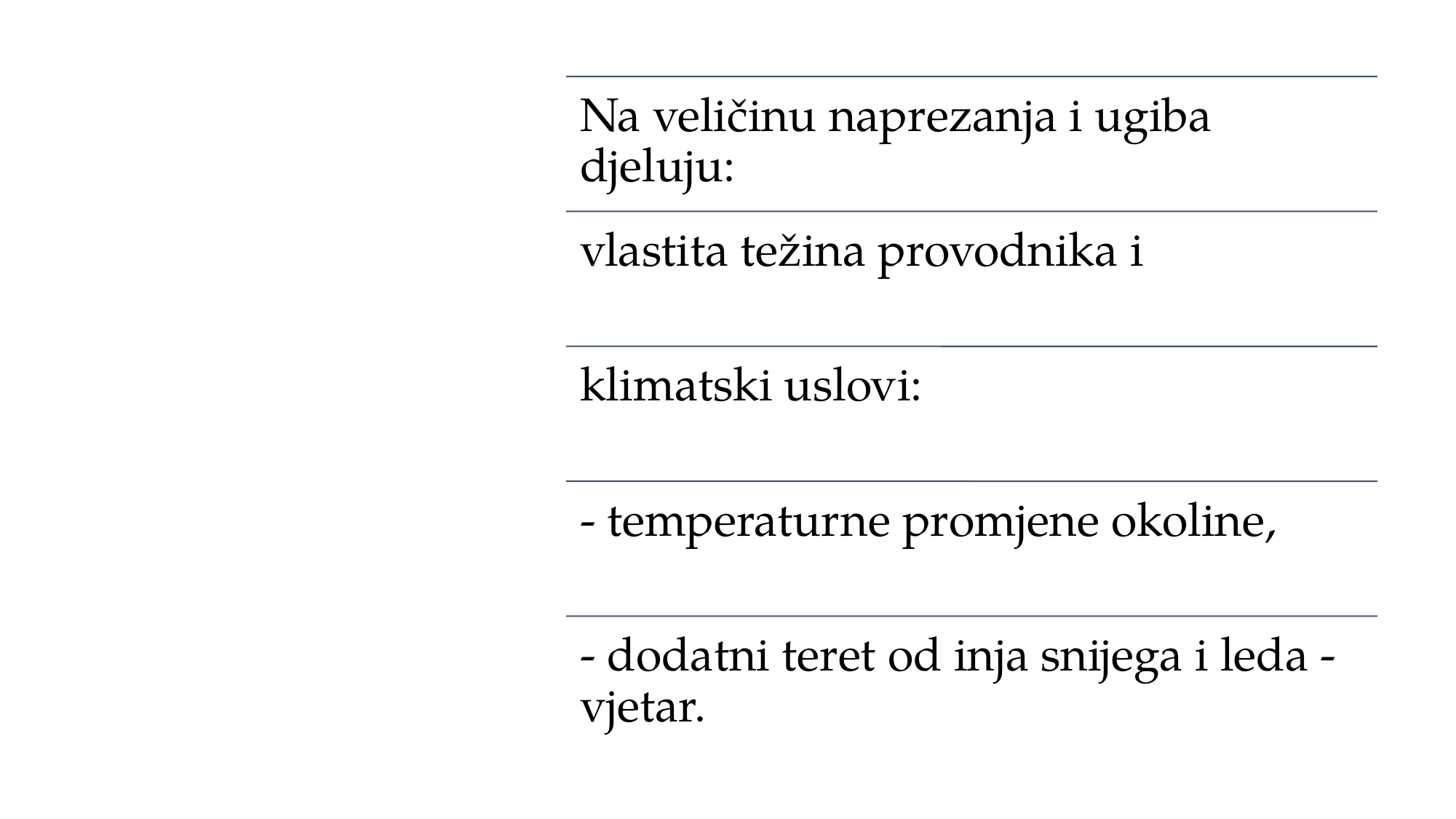

# Ugib provodnika
Na veličinu naprezanja i ugiba djeluju:
vlastita težina provodnika i
klimatski uslovi:
- temperaturne promjene okoline,
- dodatni teret od inja snijega i leda - vjetar.